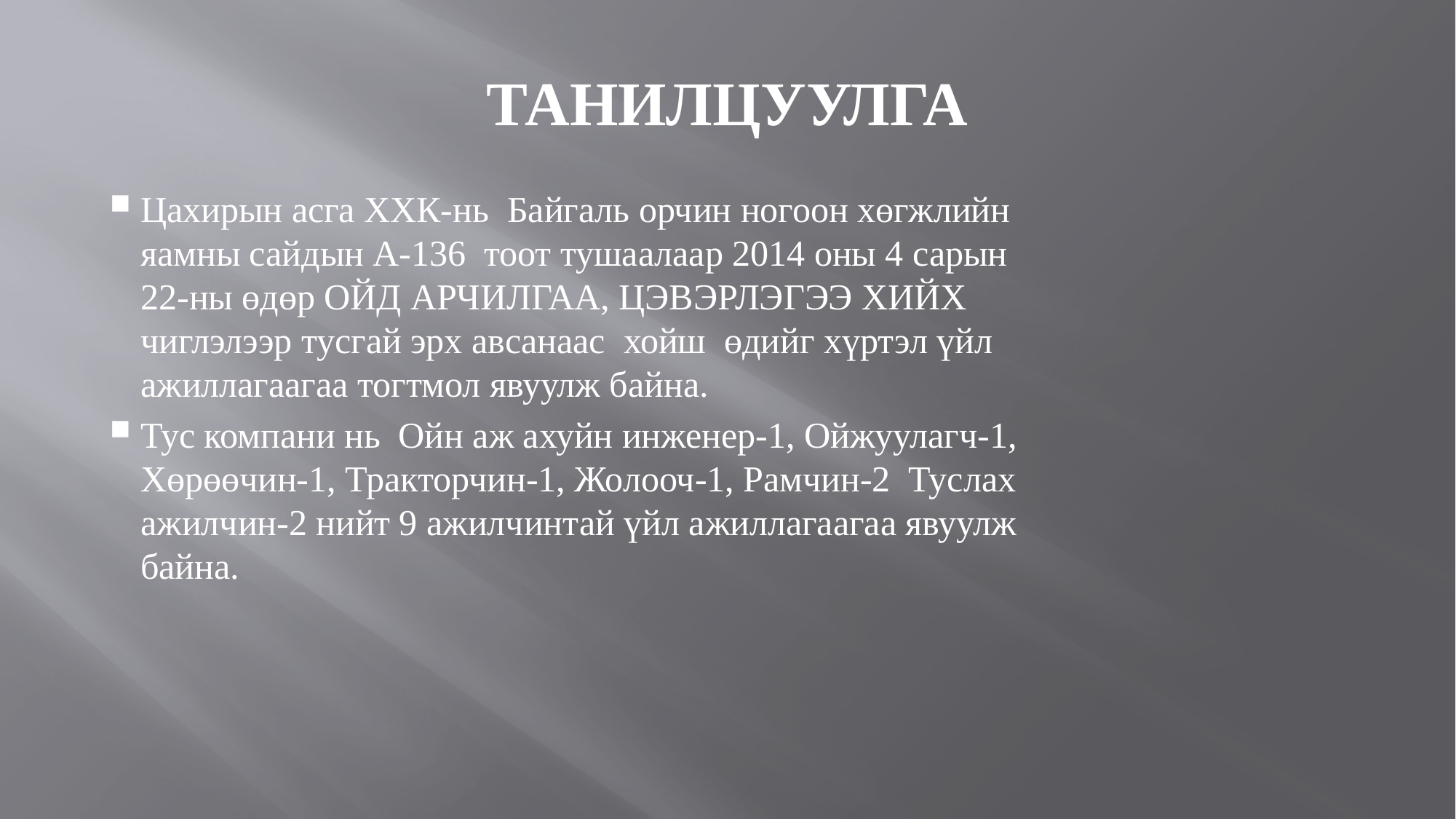

# ТАНИЛЦУУЛГА
Цахирын асга ХХК-нь  Байгаль орчин ногоон хөгжлийн яамны сайдын А-136  тоот тушаалаар 2014 оны 4 сарын 22-ны өдөр ОЙД АРЧИЛГАА, ЦЭВЭРЛЭГЭЭ ХИЙХ чиглэлээр тусгай эрх авсанаас  хойш  өдийг хүртэл үйл ажиллагаагаа тогтмол явуулж байна.
Тус компани нь  Ойн аж ахуйн инженер-1, Ойжуулагч-1, Хөрөөчин-1, Тракторчин-1, Жолооч-1, Рамчин-2  Туслах ажилчин-2 нийт 9 ажилчинтай үйл ажиллагаагаа явуулж байна.